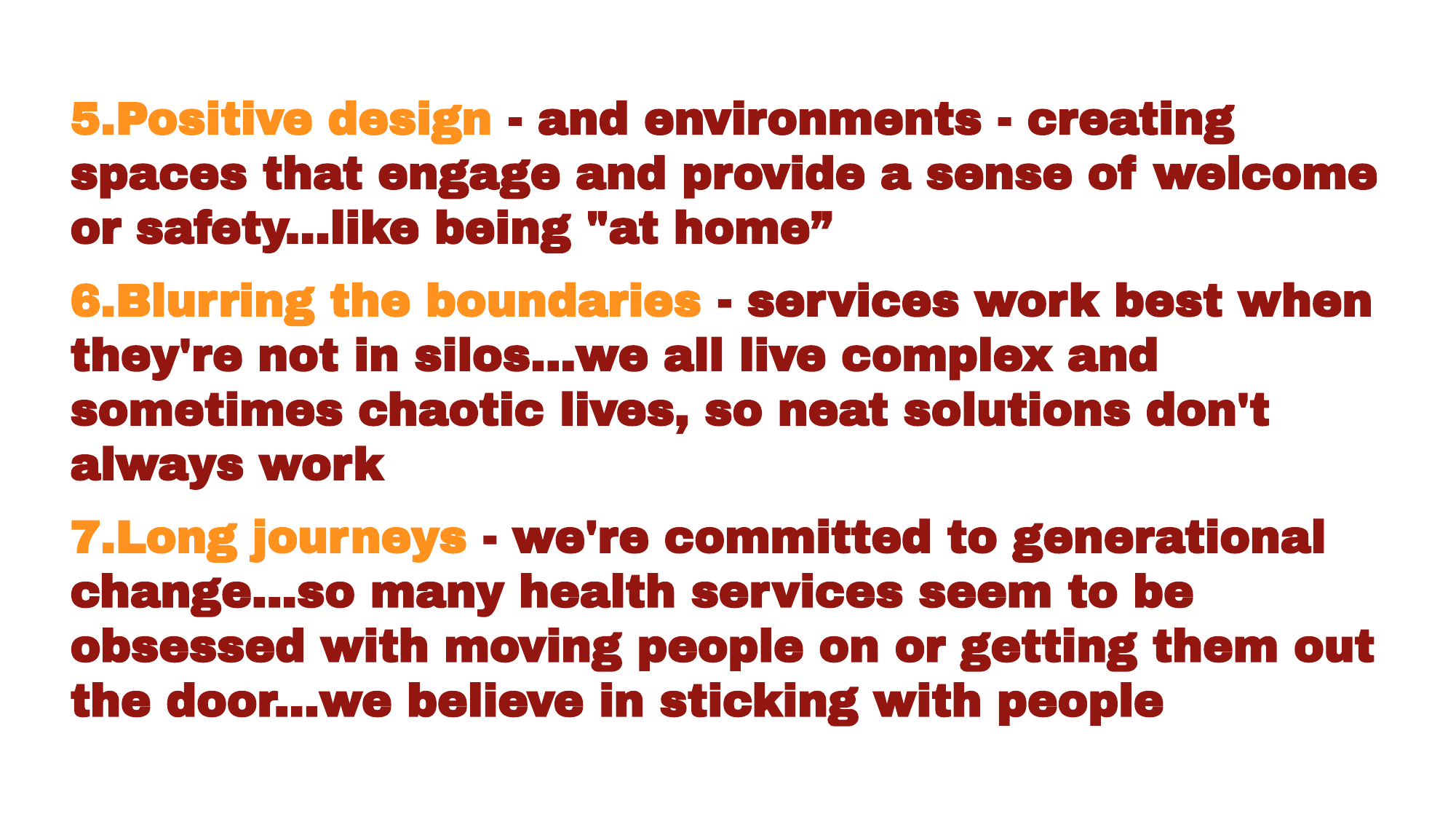

Positive design - and environments - creating spaces that engage and provide a sense of welcome or safety...like being "at home”
Blurring the boundaries - services work best when they're not in silos...we all live complex and sometimes chaotic lives, so neat solutions don't always work
Long journeys - we're committed to generational change...so many health services seem to be obsessed with moving people on or getting them out the door...we believe in sticking with people